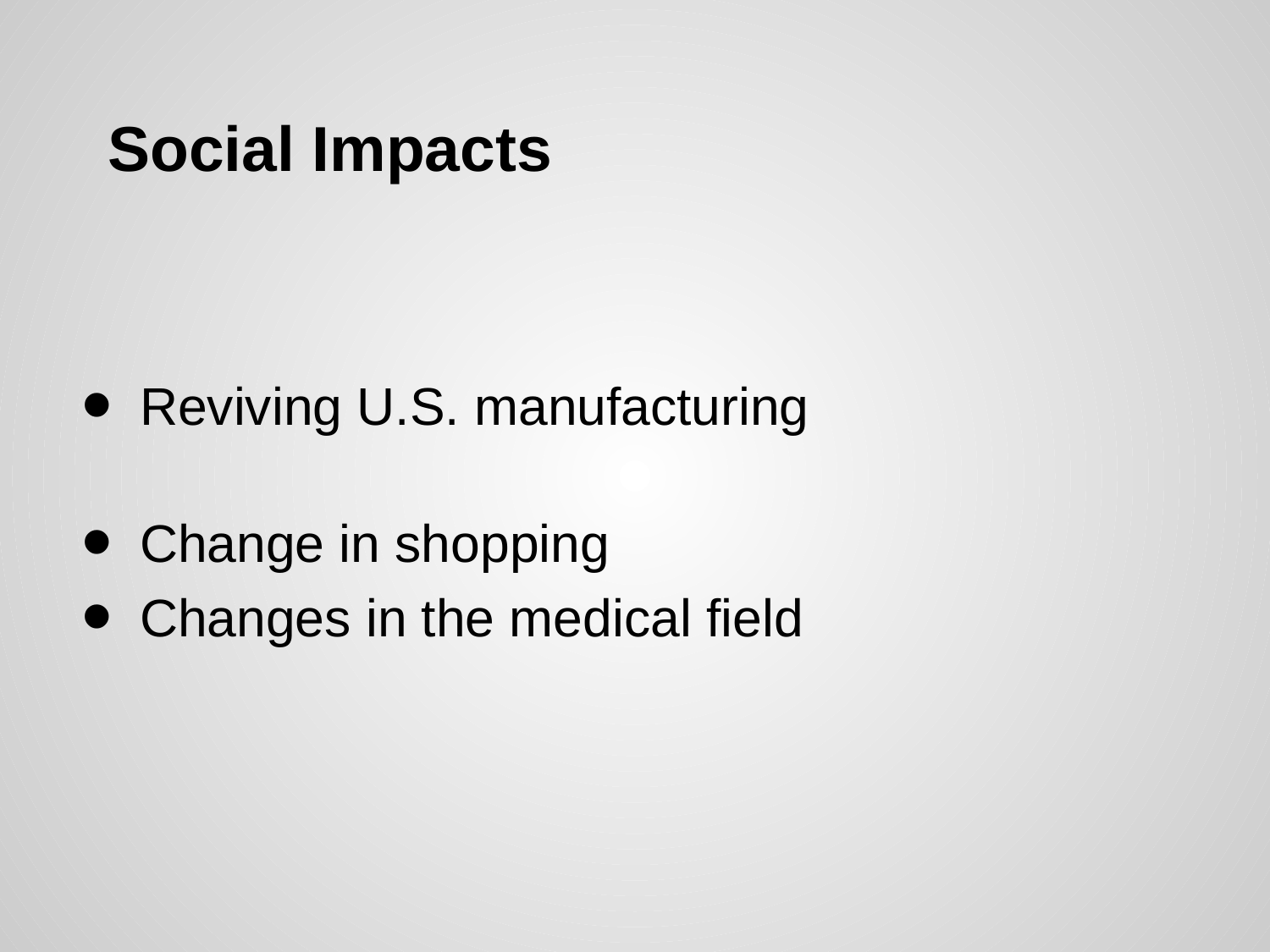

# Social Impacts

Reviving U.S. manufacturing
Change in shopping
Changes in the medical field